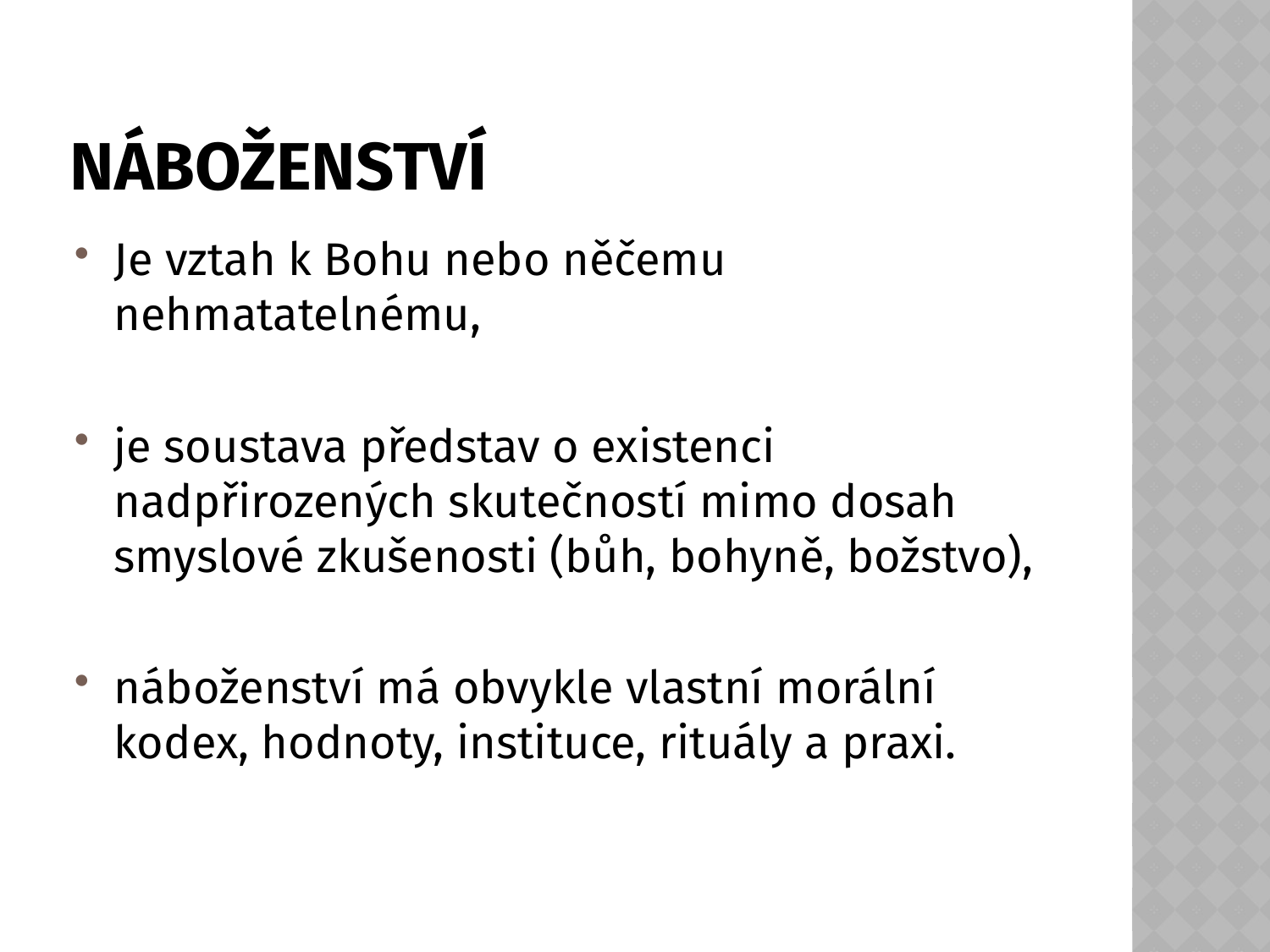

# náboženství
Je vztah k Bohu nebo něčemu nehmatatelnému,

je soustava představ o existenci nadpřirozených skutečností mimo dosah smyslové zkušenosti (bůh, bohyně, božstvo),

náboženství má obvykle vlastní morální kodex, hodnoty, instituce, rituály a praxi.